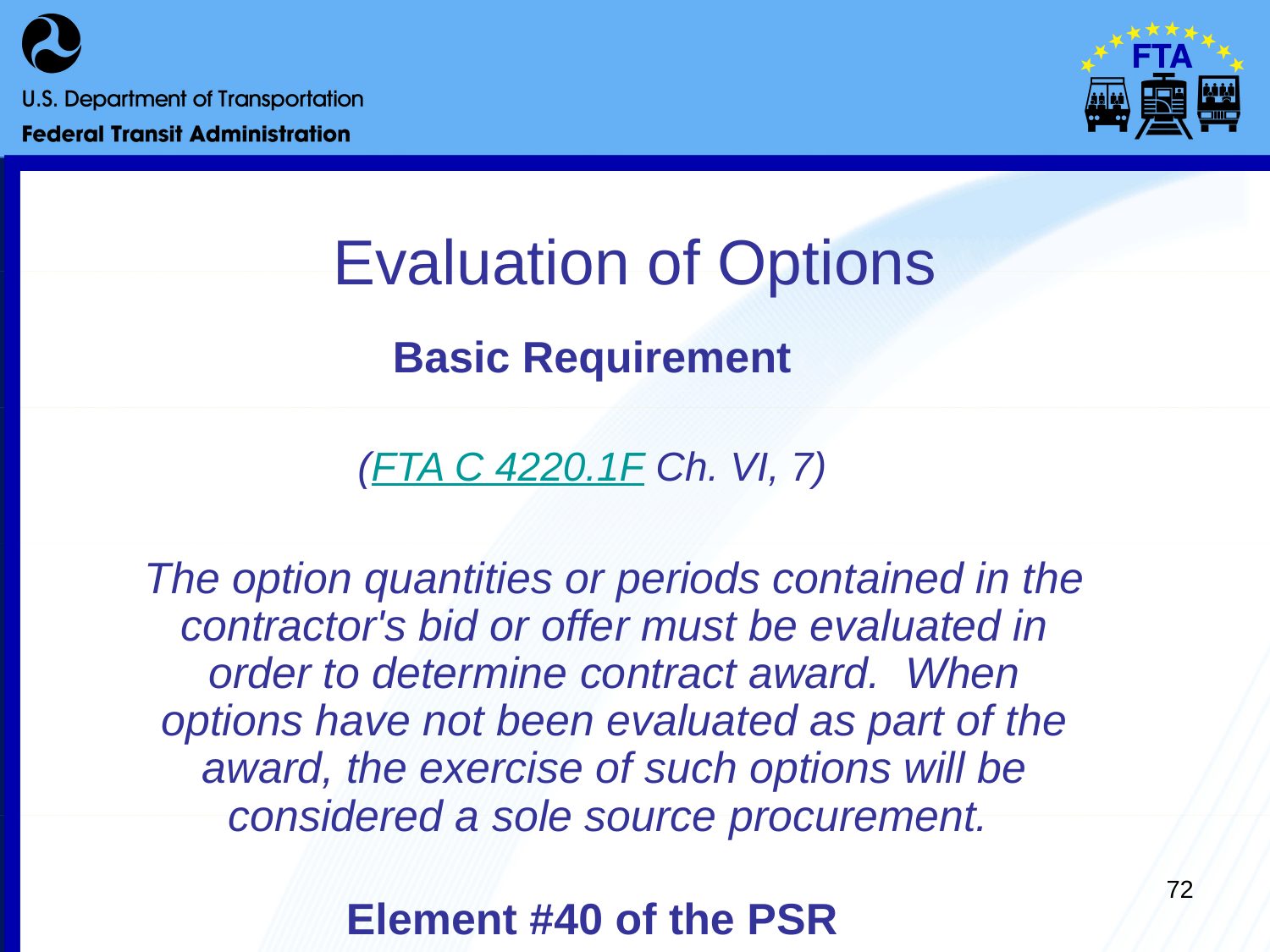

# Evaluation of Options
Basic Requirement

(FTA C 4220.1F Ch. VI, 7)

	The option quantities or periods contained in the contractor's bid or offer must be evaluated in order to determine contract award.  When options have not been evaluated as part of the award, the exercise of such options will be considered a sole source procurement.
Element #40 of the PSR
72